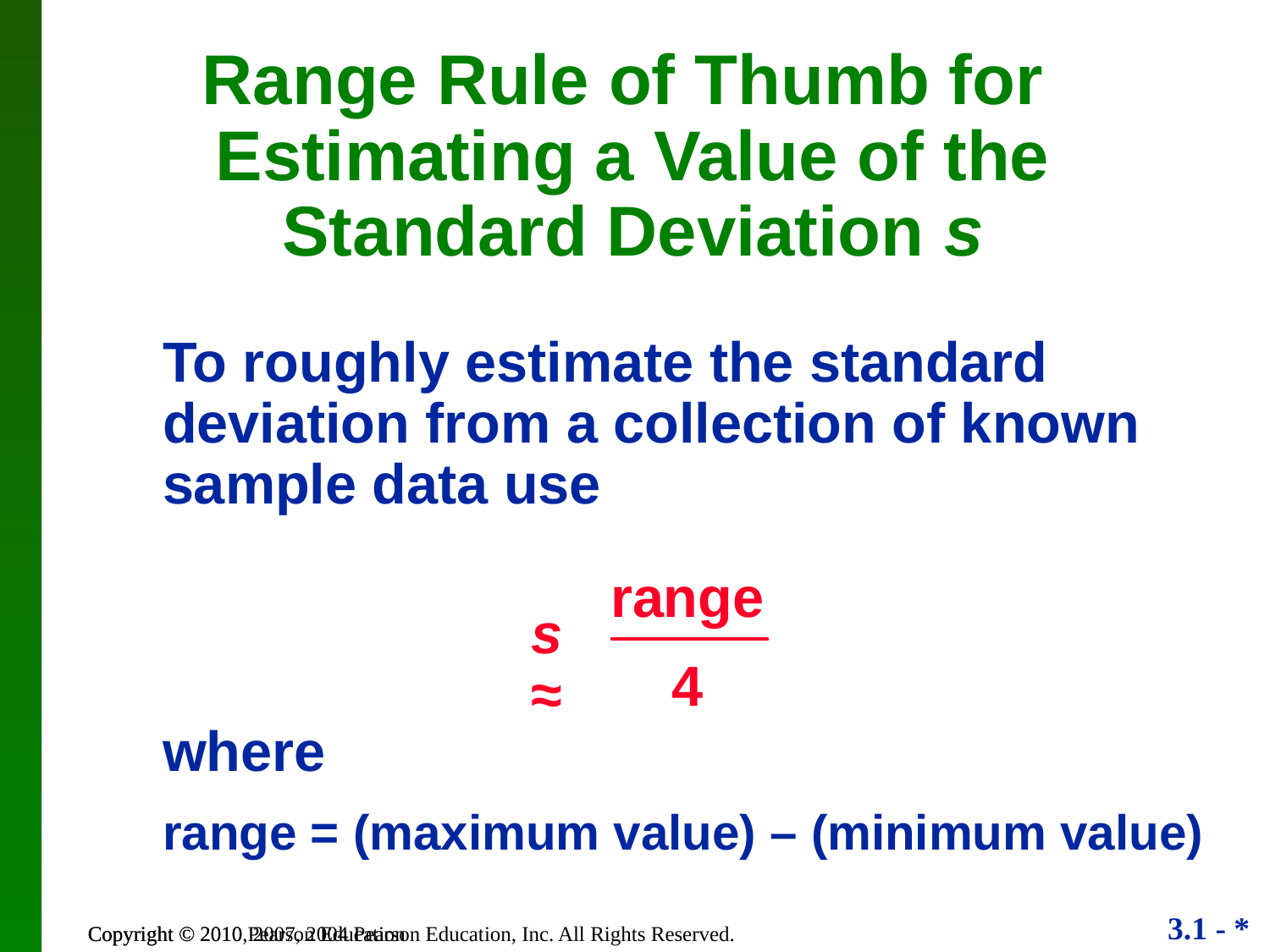

Range Rule of Thumb for
Estimating a Value of the
Standard Deviation s
To roughly estimate the standard deviation from a collection of known sample data use

where
range = (maximum value) – (minimum value)
range
4
s ≈
Copyright © 2010, 2007, 2004 Pearson Education, Inc. All Rights Reserved.
Copyright © 2010 Pearson Education